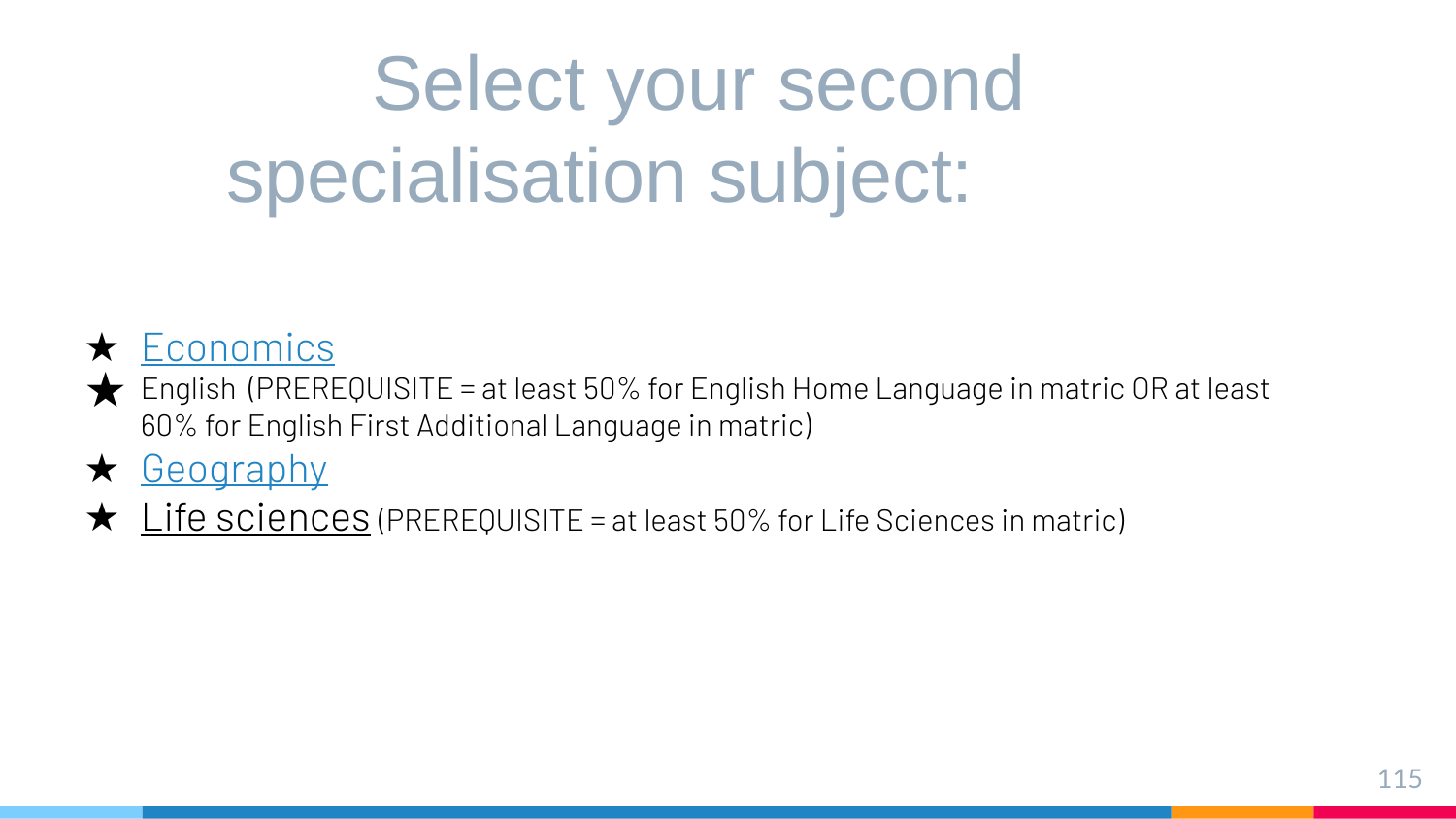

Select your second specialisation subject:

Economics
English  (PREREQUISITE = at least 50% for English Home Language in matric OR at least 60% for English First Additional Language in matric)
Geography
Life sciences (PREREQUISITE = at least 50% for Life Sciences in matric)
115